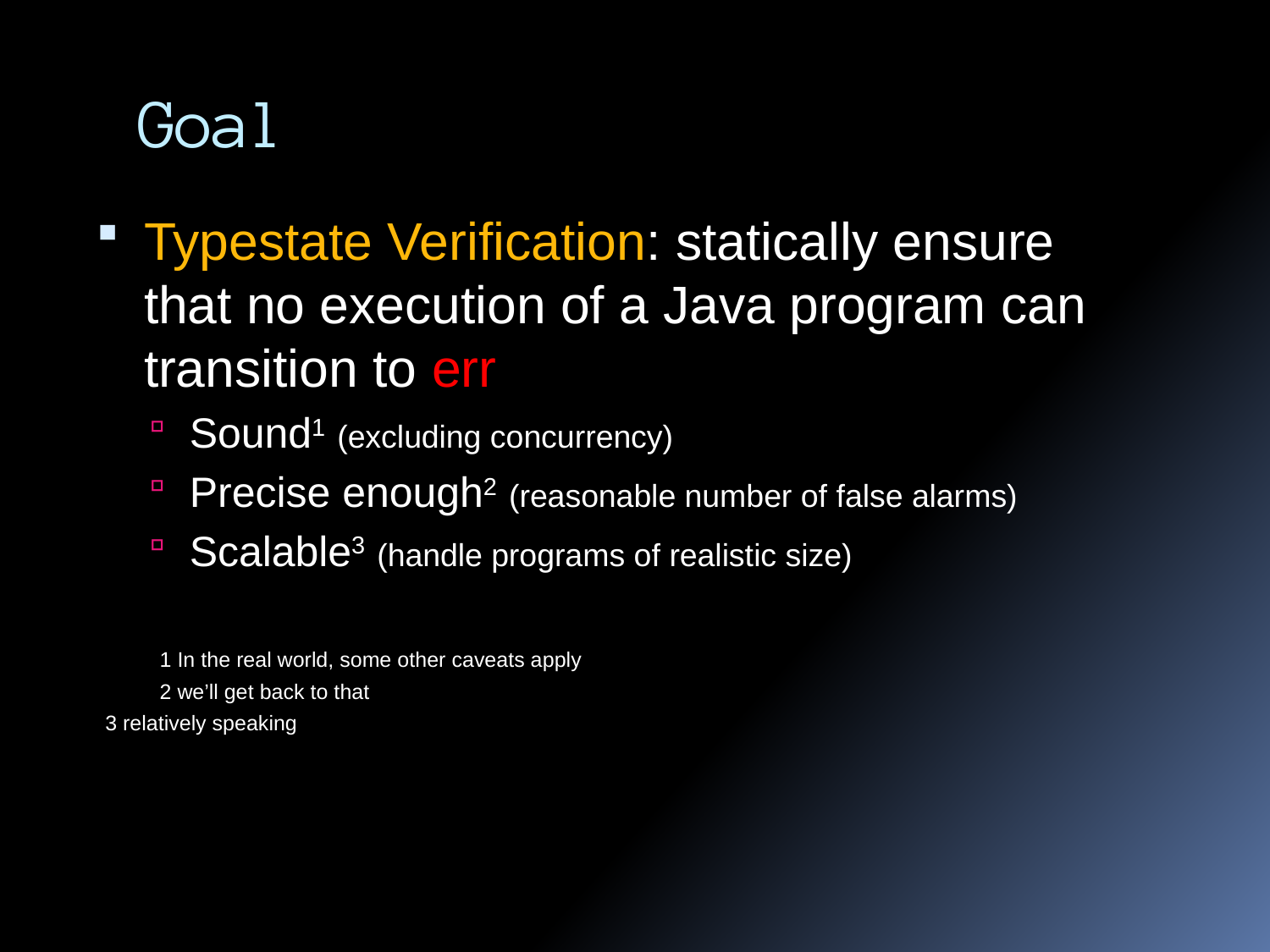

# Goal
Typestate Verification: statically ensure that no execution of a Java program can transition to err
Sound1 (excluding concurrency)
Precise enough2 (reasonable number of false alarms)
Scalable3 (handle programs of realistic size)

1 In the real world, some other caveats apply
2 we’ll get back to that
3 relatively speaking